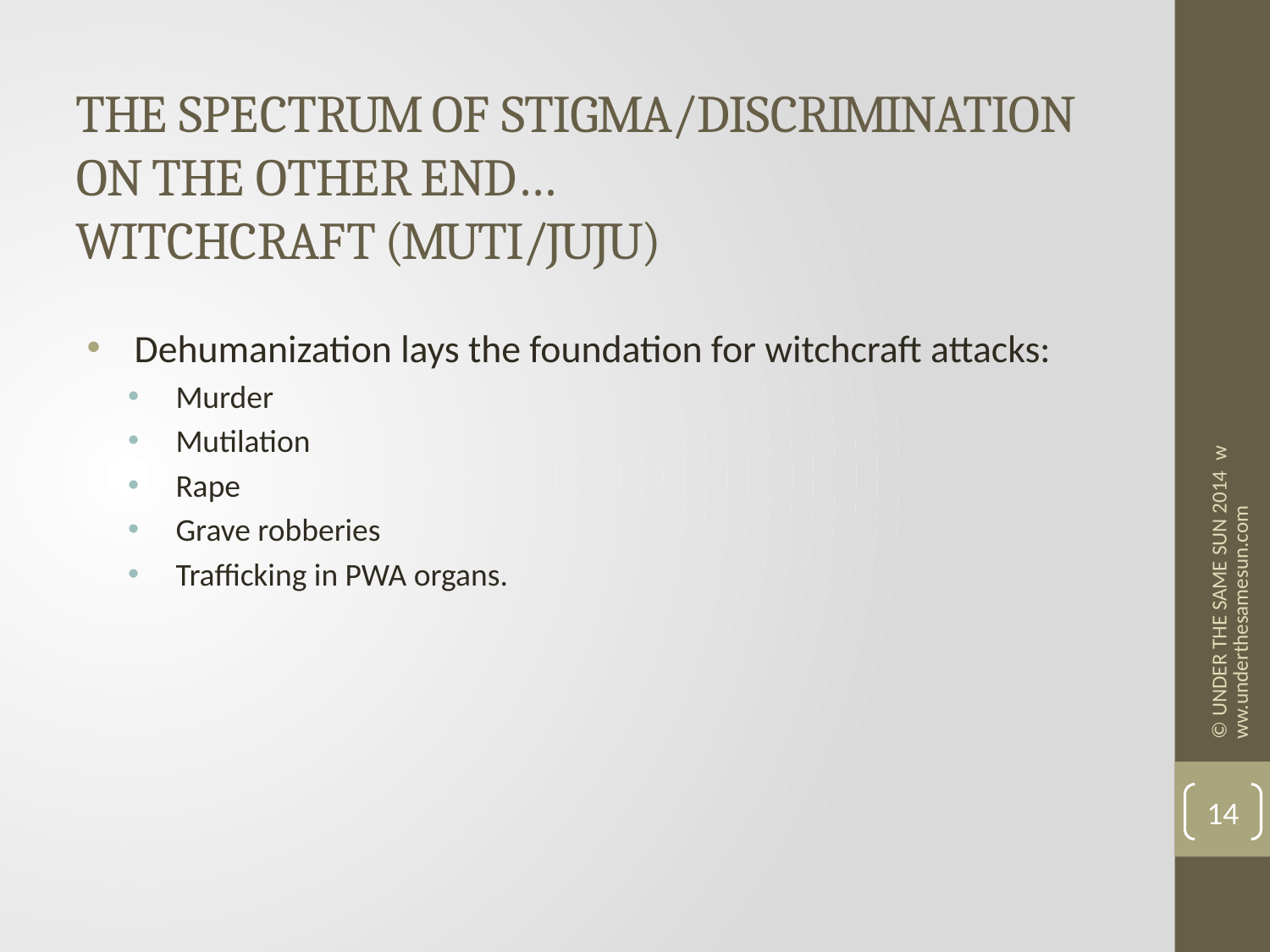

THE SPECTRUM OF STIGMA/DISCRIMINATION
ON THE OTHER END…
WITCHCRAFT (MUTI/JUJU)
Dehumanization lays the foundation for witchcraft attacks:
Murder
Mutilation
Rape
Grave robberies
Trafficking in PWA organs.
© UNDER THE SAME SUN 2014  www.underthesamesun.com
14